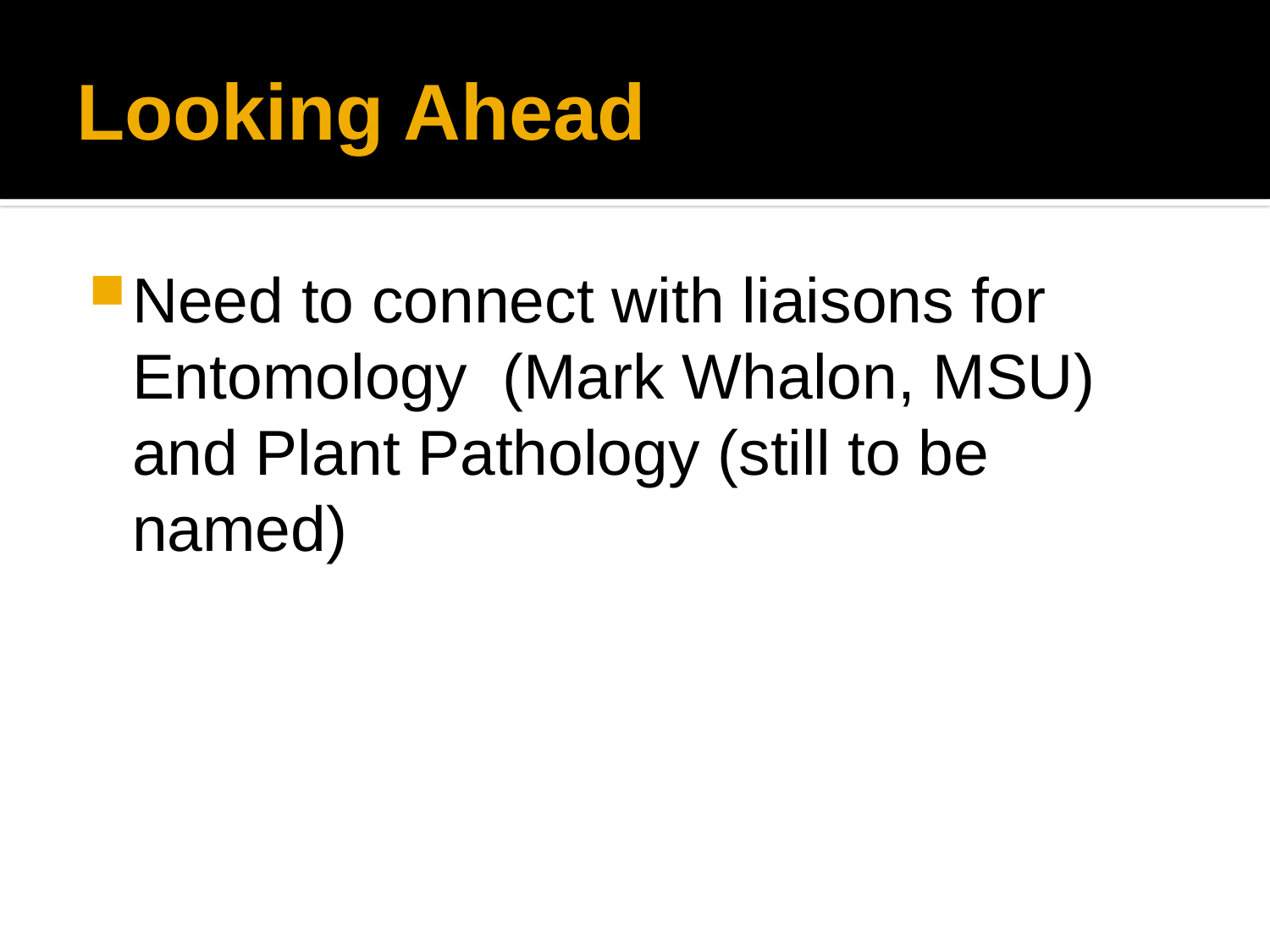

# Looking Ahead
Need to connect with liaisons for Entomology  (Mark Whalon, MSU) and Plant Pathology (still to be named)